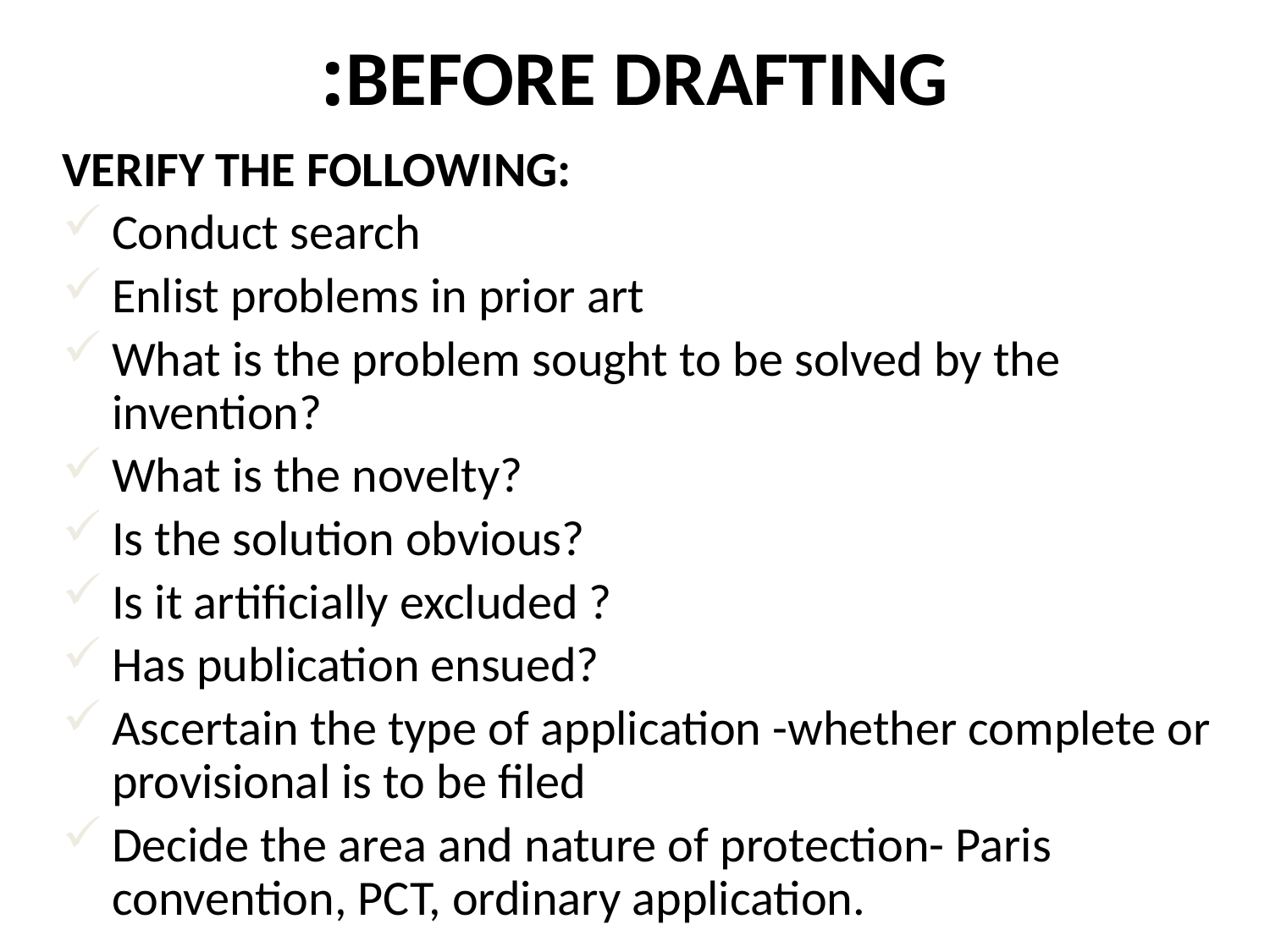

# BEFORE DRAFTING:
VERIFY THE FOLLOWING:
Conduct search
Enlist problems in prior art
What is the problem sought to be solved by the invention?
What is the novelty?
Is the solution obvious?
Is it artificially excluded ?
Has publication ensued?
Ascertain the type of application -whether complete or provisional is to be filed
Decide the area and nature of protection- Paris convention, PCT, ordinary application.